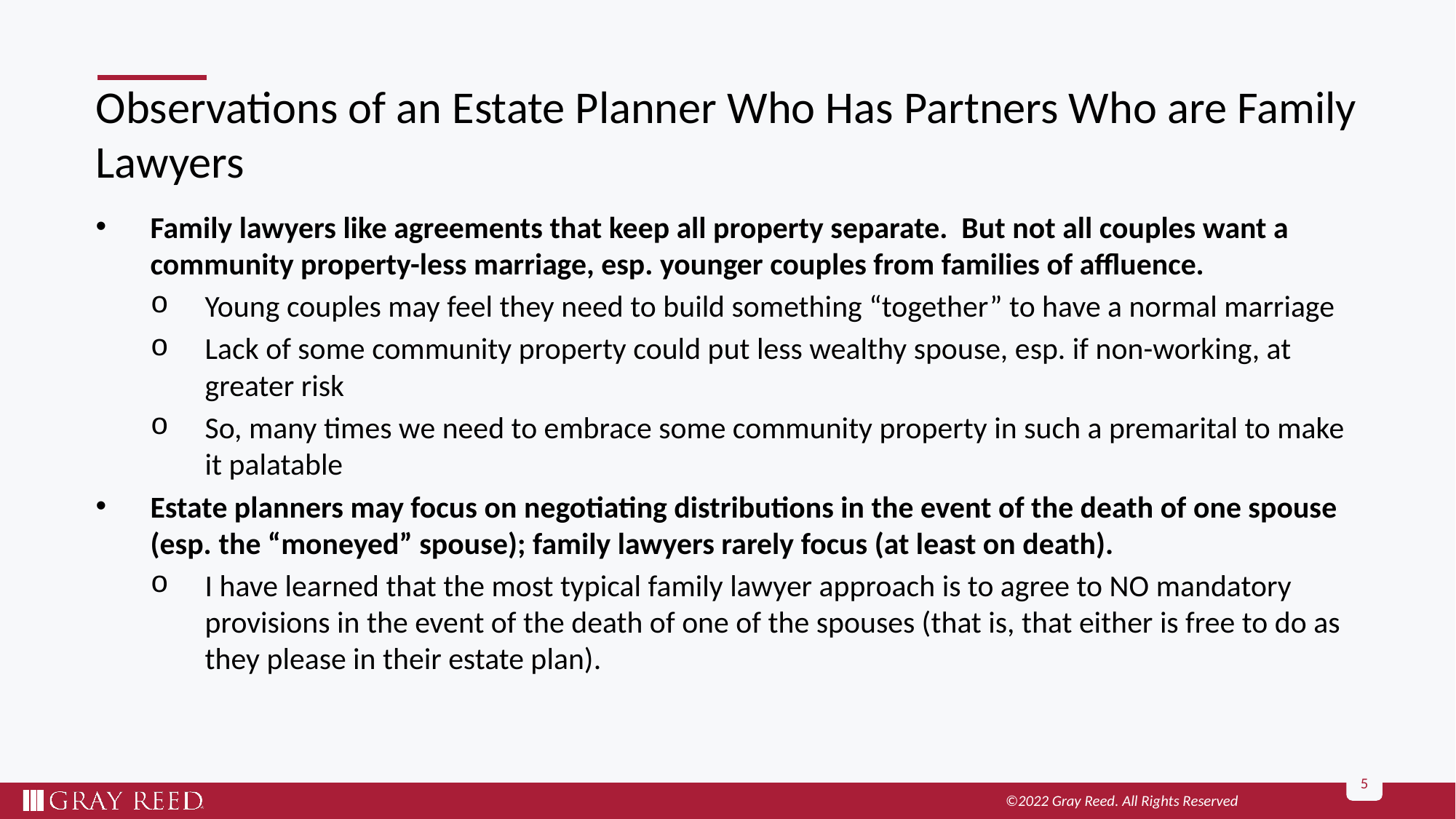

# Observations of an Estate Planner Who Has Partners Who are Family Lawyers
Family lawyers like agreements that keep all property separate.  But not all couples want a community property-less marriage, esp. younger couples from families of affluence.
Young couples may feel they need to build something “together” to have a normal marriage
Lack of some community property could put less wealthy spouse, esp. if non-working, at greater risk
So, many times we need to embrace some community property in such a premarital to make it palatable
Estate planners may focus on negotiating distributions in the event of the death of one spouse (esp. the “moneyed” spouse); family lawyers rarely focus (at least on death).
I have learned that the most typical family lawyer approach is to agree to NO mandatory provisions in the event of the death of one of the spouses (that is, that either is free to do as they please in their estate plan).

5
©2022 Gray Reed. All Rights Reserved